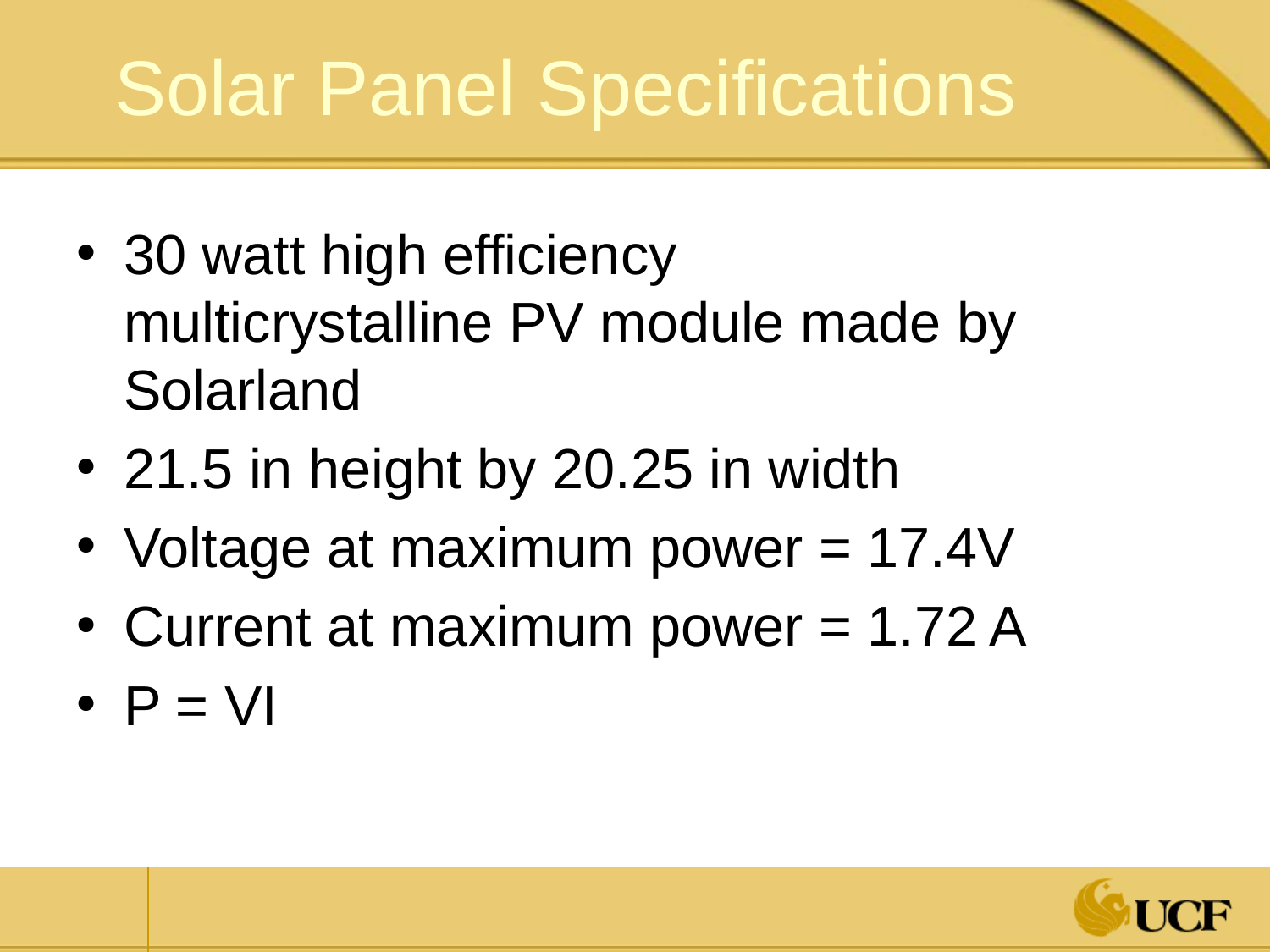

# Solar Panel Specifications
30 watt high efficiency multicrystalline PV module made by Solarland
21.5 in height by 20.25 in width
Voltage at maximum power = 17.4V
Current at maximum power = 1.72 A
P = VI